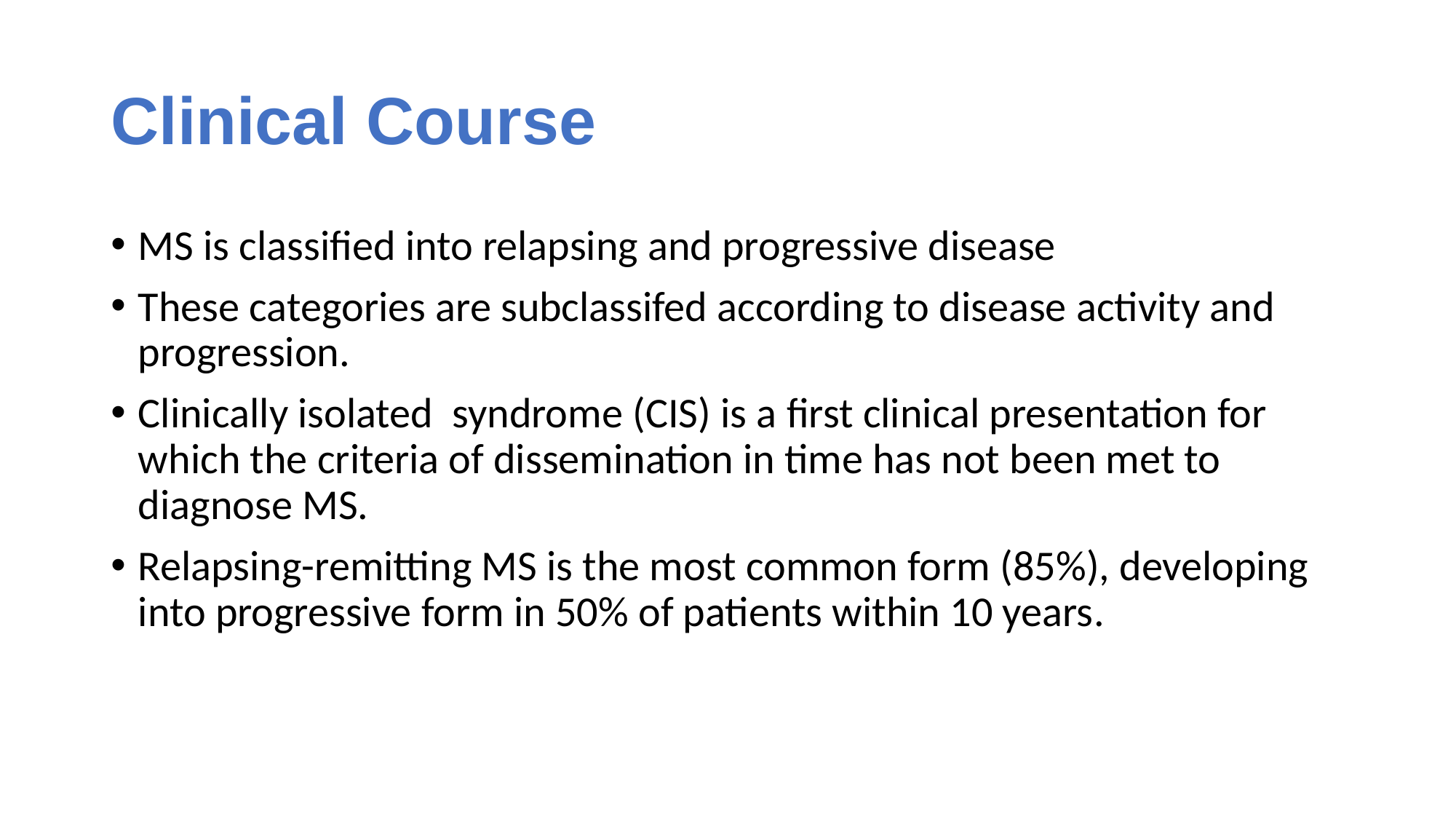

# Clinical Course
MS is classified into relapsing and progressive disease
These categories are subclassifed according to disease activity and progression.
Clinically isolated  syndrome (CIS) is a first clinical presentation for which the criteria of dissemination in time has not been met to diagnose MS.
Relapsing-remitting MS is the most common form (85%), developing into progressive form in 50% of patients within 10 years.